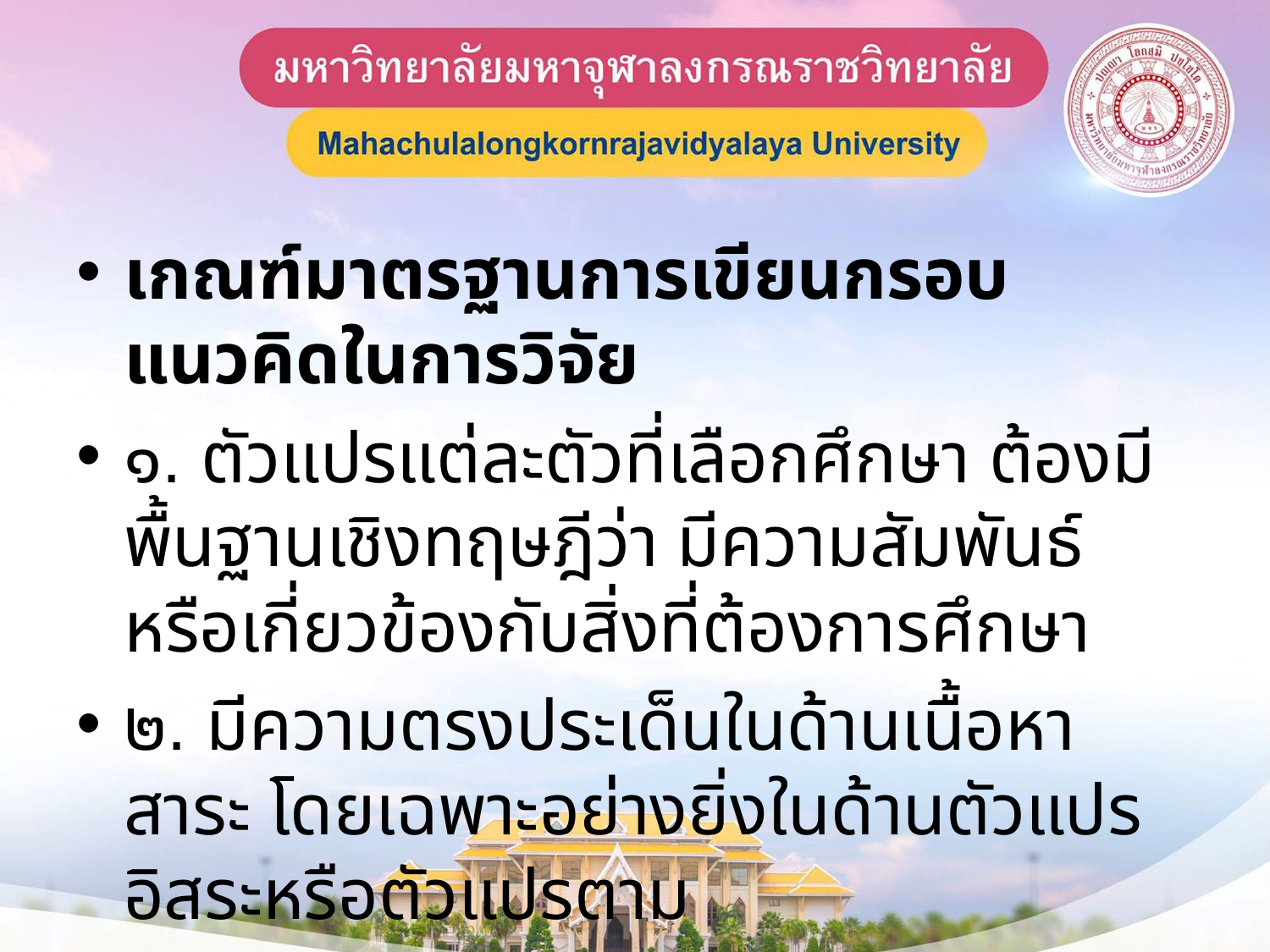

เกณฑ์มาตรฐานการเขียนกรอบแนวคิดในการวิจัย
๑. ตัวแปรแต่ละตัวที่เลือกศึกษา ต้องมีพื้นฐานเชิงทฤษฎีว่า มีความสัมพันธ์หรือเกี่ยวข้องกับสิ่งที่ต้องการศึกษา
๒. มีความตรงประเด็นในด้านเนื้อหาสาระ โดยเฉพาะอย่างยิ่งในด้านตัวแปรอิสระหรือตัวแปรตาม